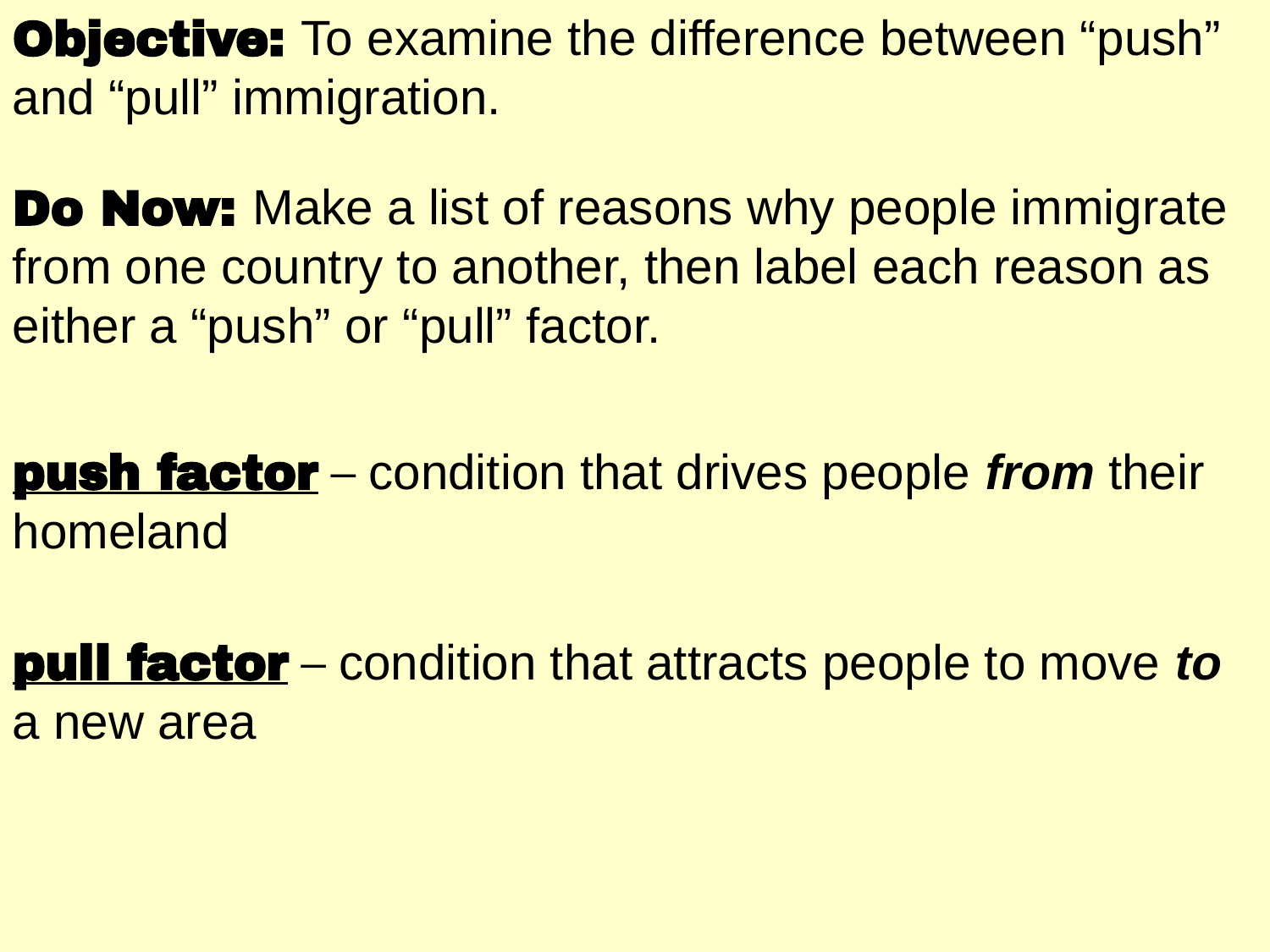

Objective: To examine the difference between “push” and “pull” immigration.
Do Now: Make a list of reasons why people immigrate from one country to another, then label each reason as either a “push” or “pull” factor.
push factor – condition that drives people from their homeland
pull factor – condition that attracts people to move to a new area